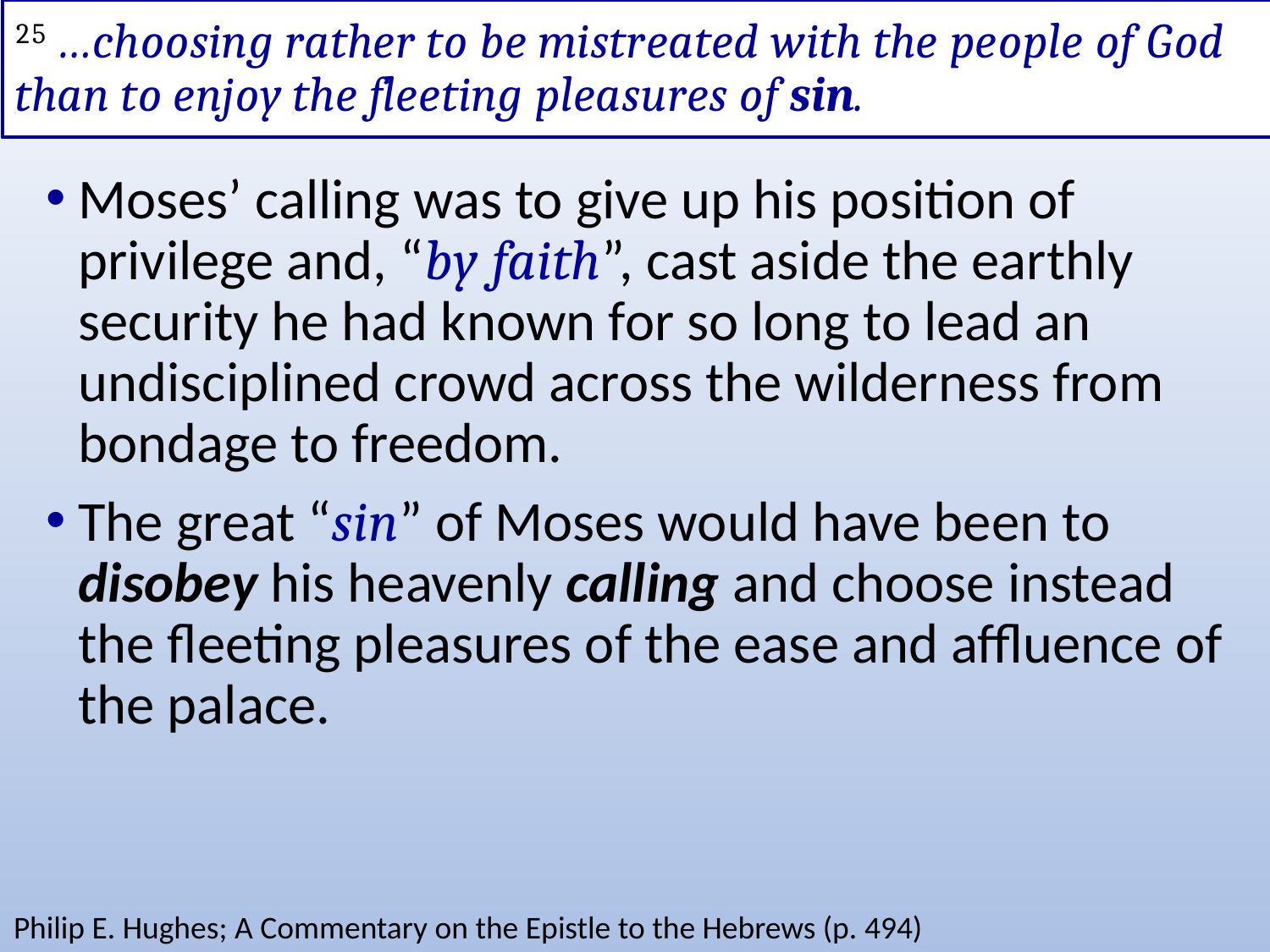

# 25 …choosing rather to be mistreated with the people of God than to enjoy the fleeting pleasures of sin.
Moses’ calling was to give up his position of privilege and, “by faith”, cast aside the earthly security he had known for so long to lead an undisciplined crowd across the wilderness from bondage to freedom.
The great “sin” of Moses would have been to disobey his heavenly calling and choose instead the fleeting pleasures of the ease and affluence of the palace.

Philip E. Hughes; A Commentary on the Epistle to the Hebrews (p. 494)